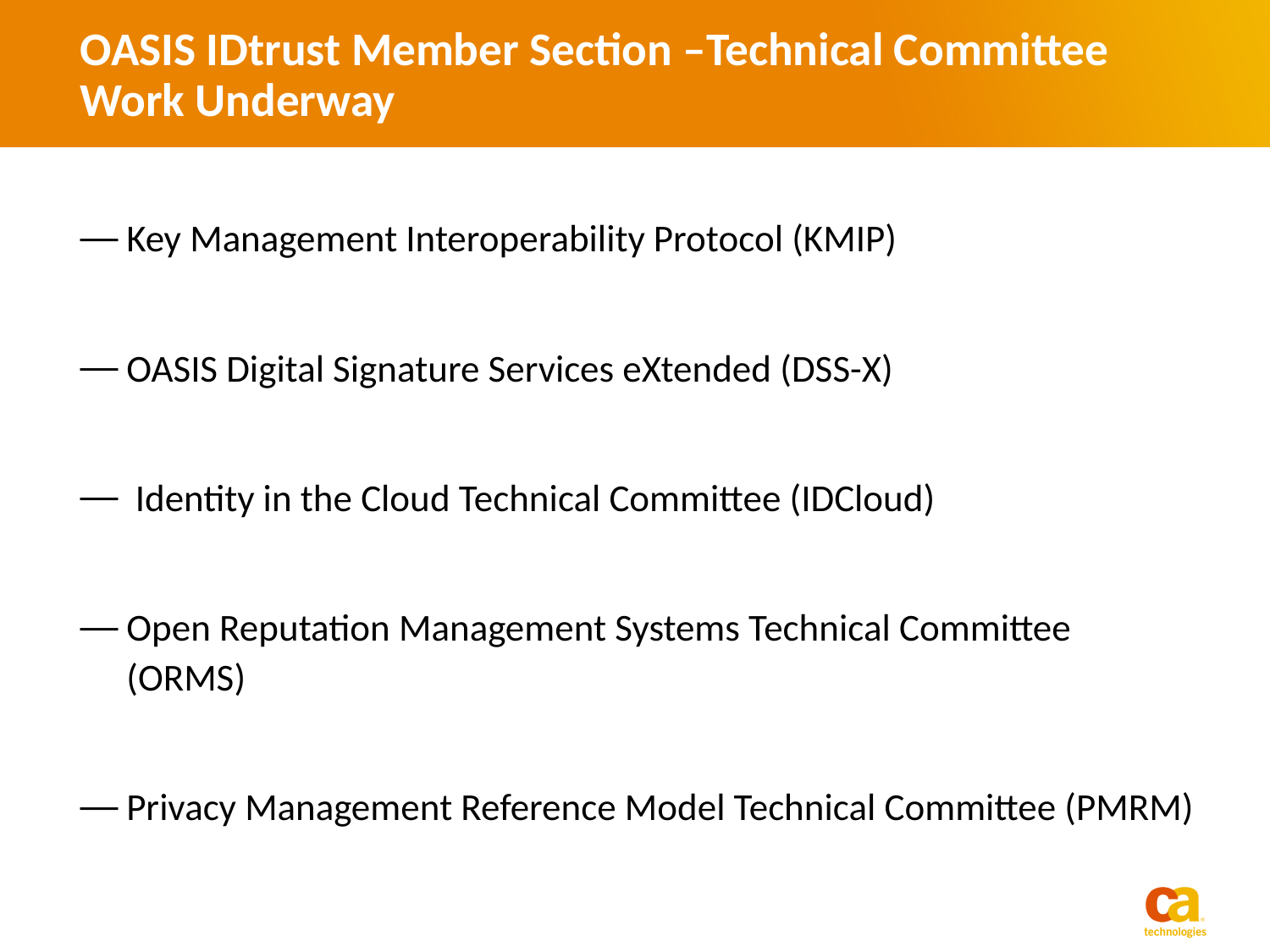

# OASIS IDtrust Member Section –Technical Committee Work Underway
Key Management Interoperability Protocol (KMIP)

OASIS Digital Signature Services eXtended (DSS-X)

 Identity in the Cloud Technical Committee (IDCloud)

Open Reputation Management Systems Technical Committee
(ORMS)

Privacy Management Reference Model Technical Committee (PMRM)